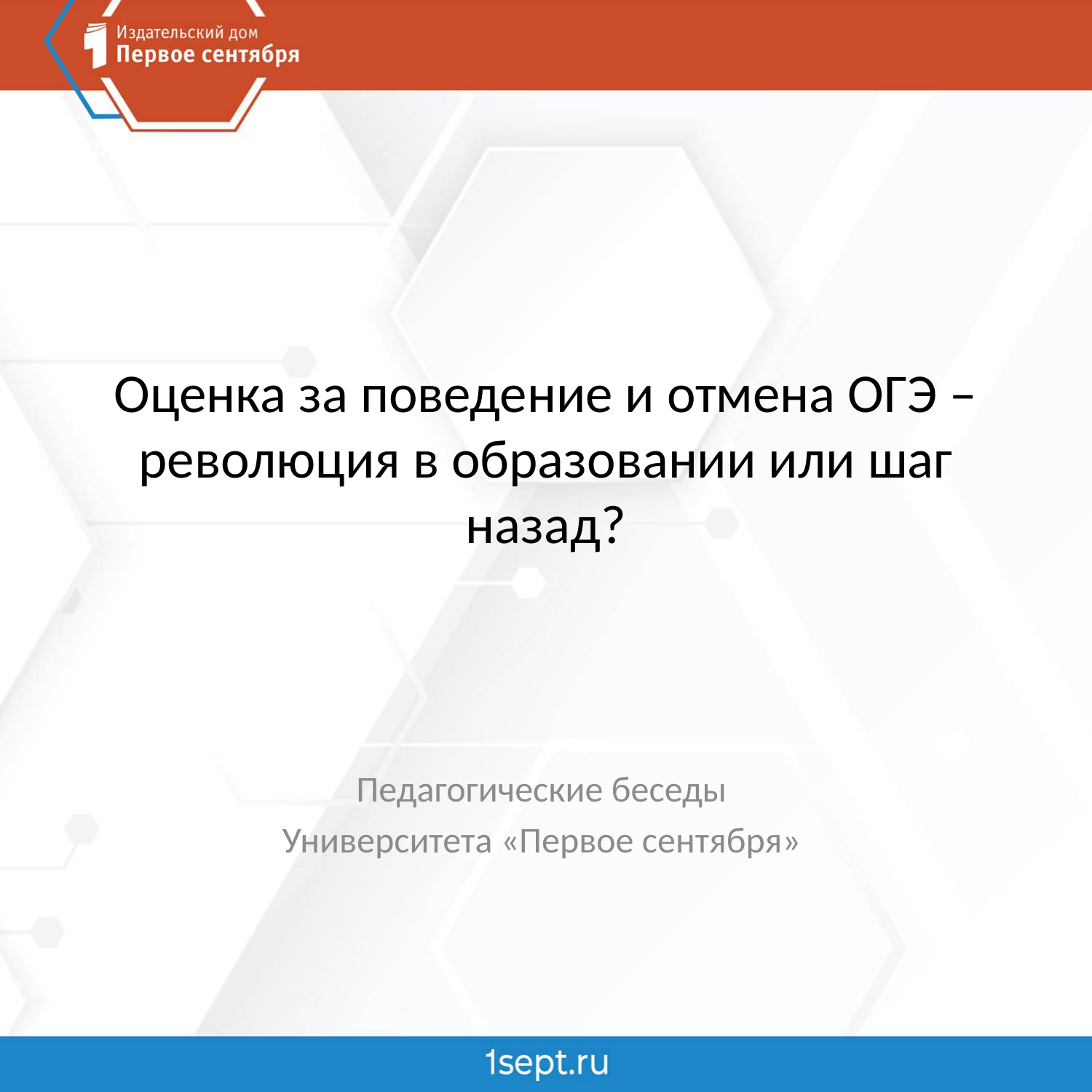

# Оценка за поведение и отмена ОГЭ – революция в образовании или шаг назад?
Педагогические беседы
Университета «Первое сентября»